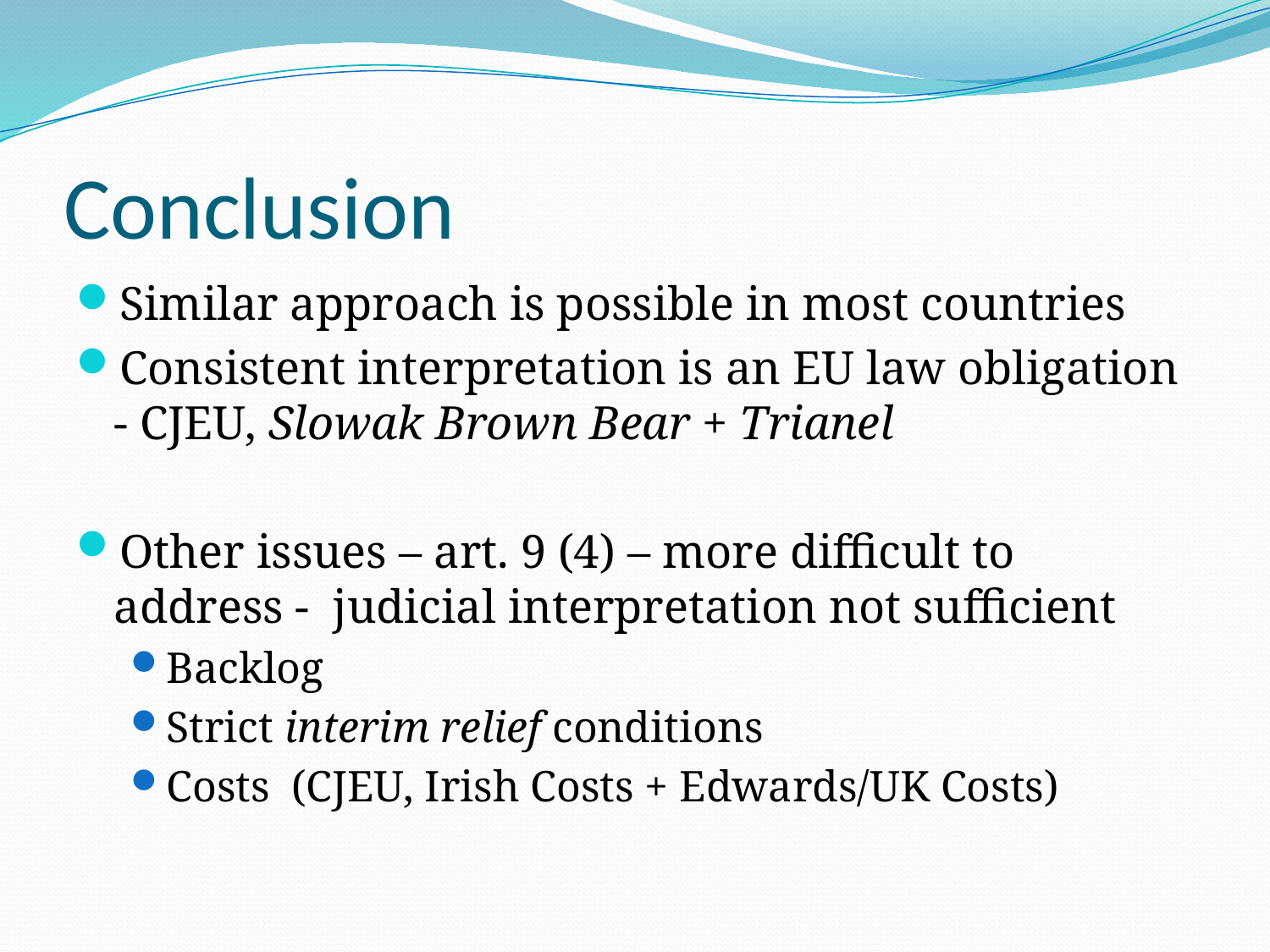

# Conclusion
Similar approach is possible in most countries
Consistent interpretation is an EU law obligation  - CJEU, Slowak Brown Bear + Trianel

Other issues – art. 9 (4) – more difficult to address -  judicial interpretation not sufficient
Backlog
Strict interim relief conditions
Costs  (CJEU, Irish Costs + Edwards/UK Costs)